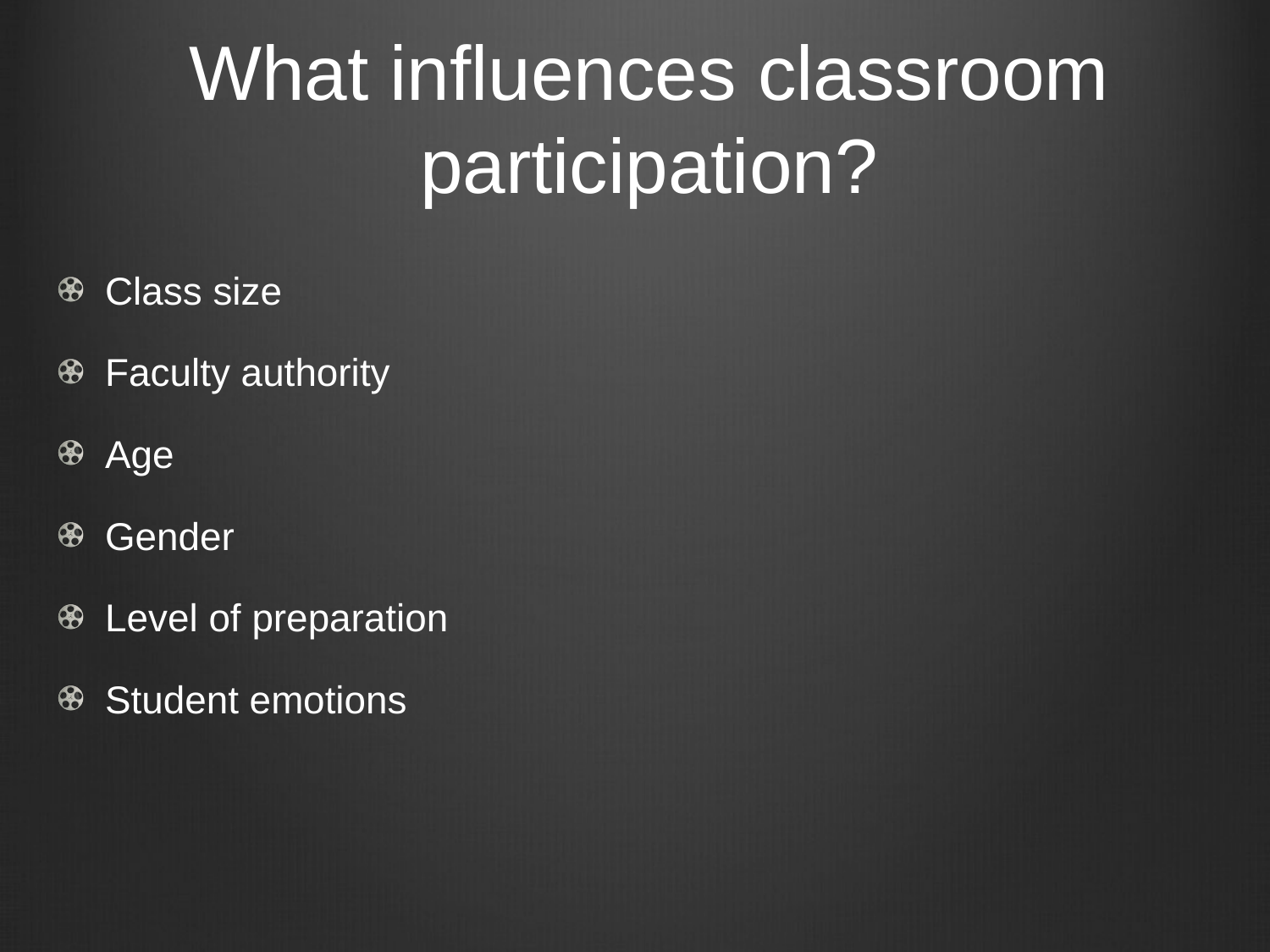

# What influences classroom participation?
Class size
Faculty authority
Age
Gender
Level of preparation
Student emotions